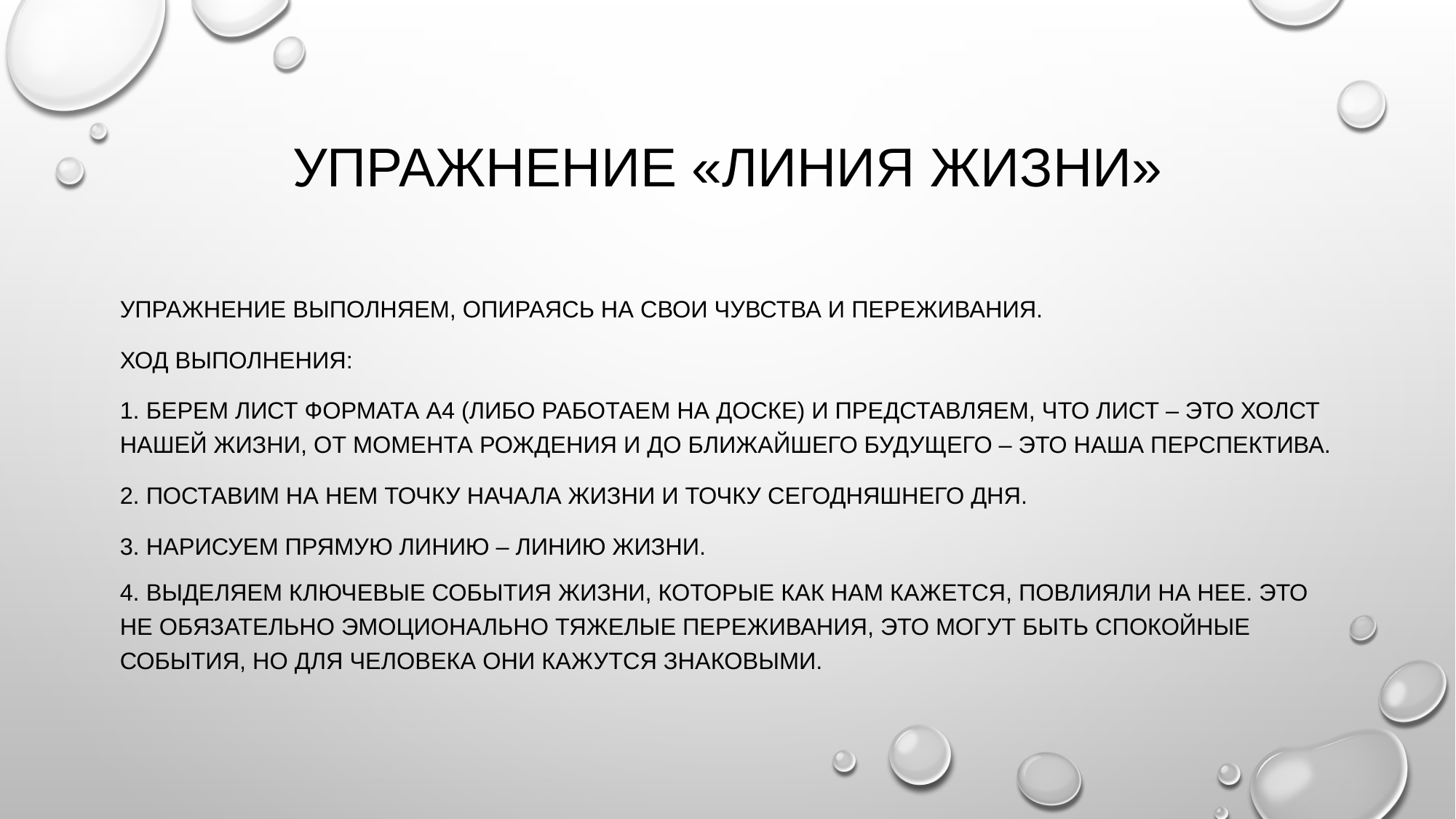

# Упражнение «Линия жизни»
Упражнение выполняем, опираясь на свои чувства и переживания.
Ход выполнения:
1. Берем лист формата А4 (либо работаем на доске) и представляем, что лист – это холст нашей жизни, от момента рождения и до ближайшего будущего – это наша перспектива.
2. Поставим на нем точку начала жизни и точку сегодняшнего дня.
3. Нарисуем прямую линию – линию жизни.
4. Выделяем ключевые события жизни, которые как нам кажется, повлияли на нее. Это не обязательно эмоционально тяжелые переживания, это могут быть спокойные события, но для человека они кажутся знаковыми.